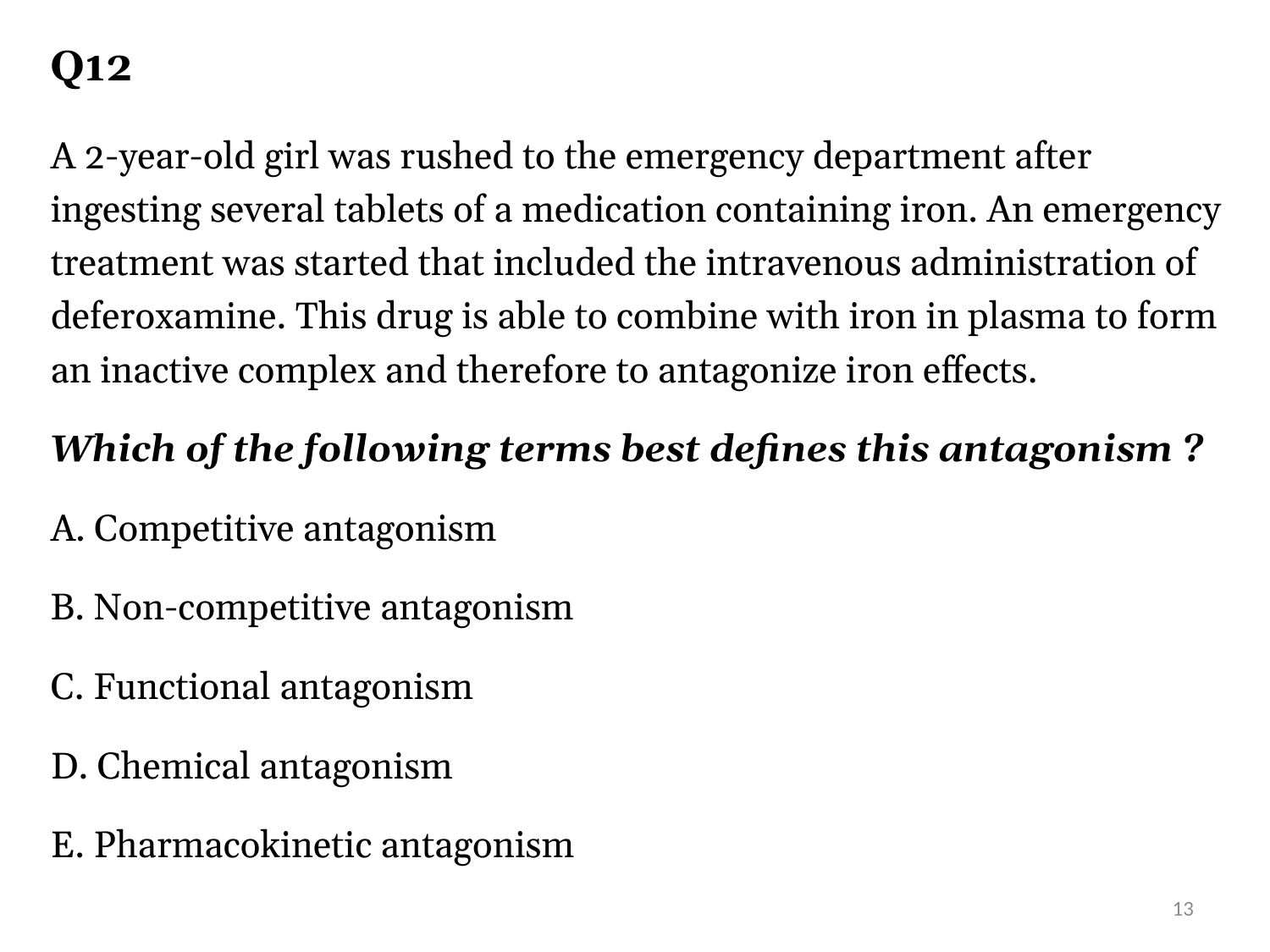

# Q12
A 2-year-old girl was rushed to the emergency department after ingesting several tablets of a medication containing iron. An emergency treatment was started that included the intravenous administration of deferoxamine. This drug is able to combine with iron in plasma to form an inactive complex and therefore to antagonize iron effects.
Which of the following terms best defines this antagonism ?
A. Competitive antagonism
B. Non-competitive antagonism
C. Functional antagonism
D. Chemical antagonism
E. Pharmacokinetic antagonism
13